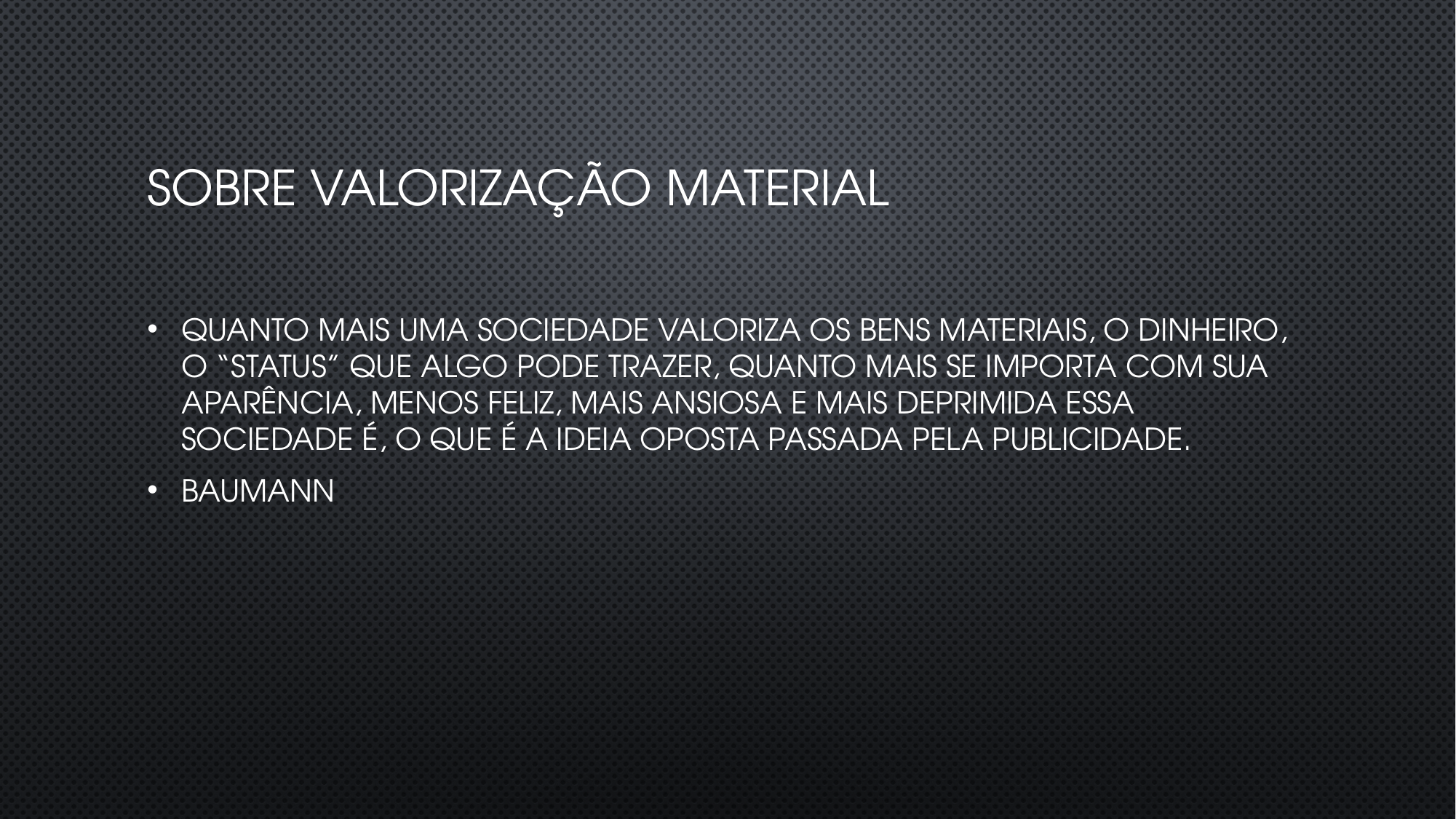

# Sobre Valorização material
Quanto mais uma sociedade valoriza os bens materiais, o dinheiro, o “status” que algo pode trazer, quanto mais se importa com sua aparência, menos feliz, mais ansiosa e mais deprimida essa sociedade é, o que é a ideia oposta passada pela publicidade.
Baumann